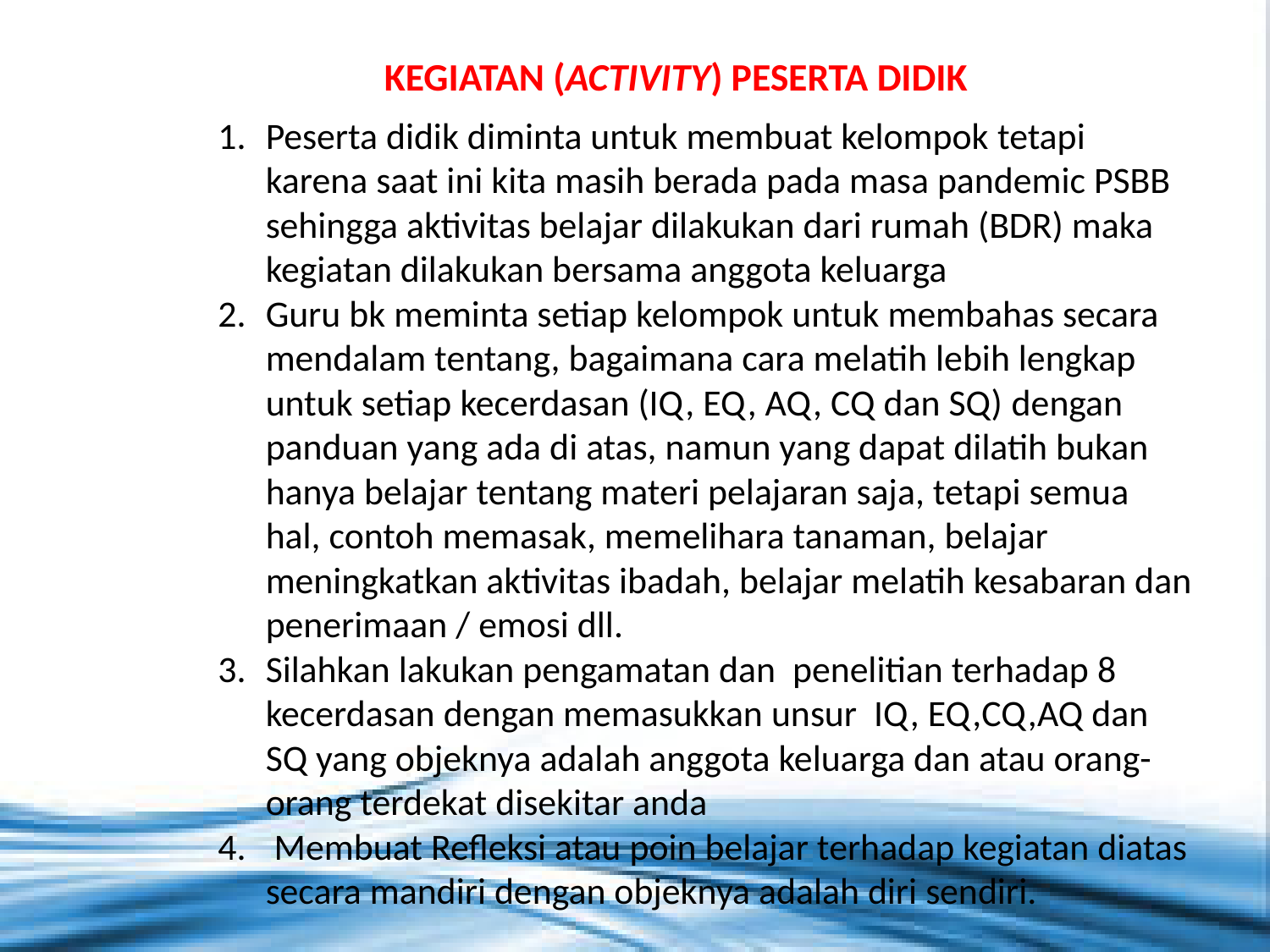

KEGIATAN (ACTIVITY) PESERTA DIDIK
Peserta didik diminta untuk membuat kelompok tetapi karena saat ini kita masih berada pada masa pandemic PSBB sehingga aktivitas belajar dilakukan dari rumah (BDR) maka kegiatan dilakukan bersama anggota keluarga
Guru bk meminta setiap kelompok untuk membahas secara mendalam tentang, bagaimana cara melatih lebih lengkap untuk setiap kecerdasan (IQ, EQ, AQ, CQ dan SQ) dengan panduan yang ada di atas, namun yang dapat dilatih bukan hanya belajar tentang materi pelajaran saja, tetapi semua hal, contoh memasak, memelihara tanaman, belajar meningkatkan aktivitas ibadah, belajar melatih kesabaran dan penerimaan / emosi dll.
Silahkan lakukan pengamatan dan  penelitian terhadap 8 kecerdasan dengan memasukkan unsur  IQ, EQ,CQ,AQ dan SQ yang objeknya adalah anggota keluarga dan atau orang-orang terdekat disekitar anda
 Membuat Refleksi atau poin belajar terhadap kegiatan diatas secara mandiri dengan objeknya adalah diri sendiri.